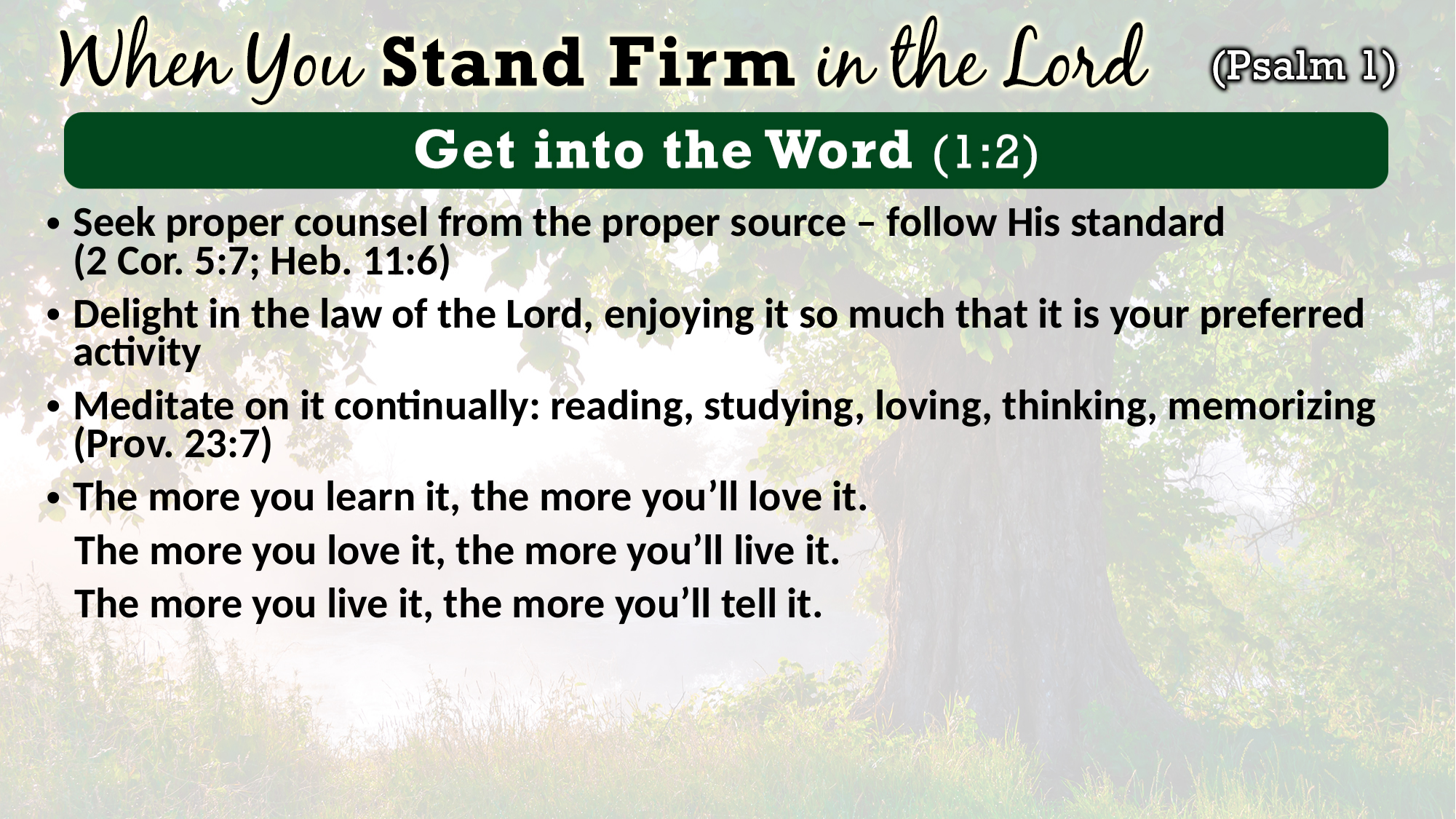

Seek proper counsel from the proper source – follow His standard
(2 Cor. 5:7; Heb. 11:6)
Delight in the law of the Lord, enjoying it so much that it is your preferred activity
Meditate on it continually: reading, studying, loving, thinking, memorizing (Prov. 23:7)
The more you learn it, the more you’ll love it.
   The more you love it, the more you’ll live it.
   The more you live it, the more you’ll tell it.